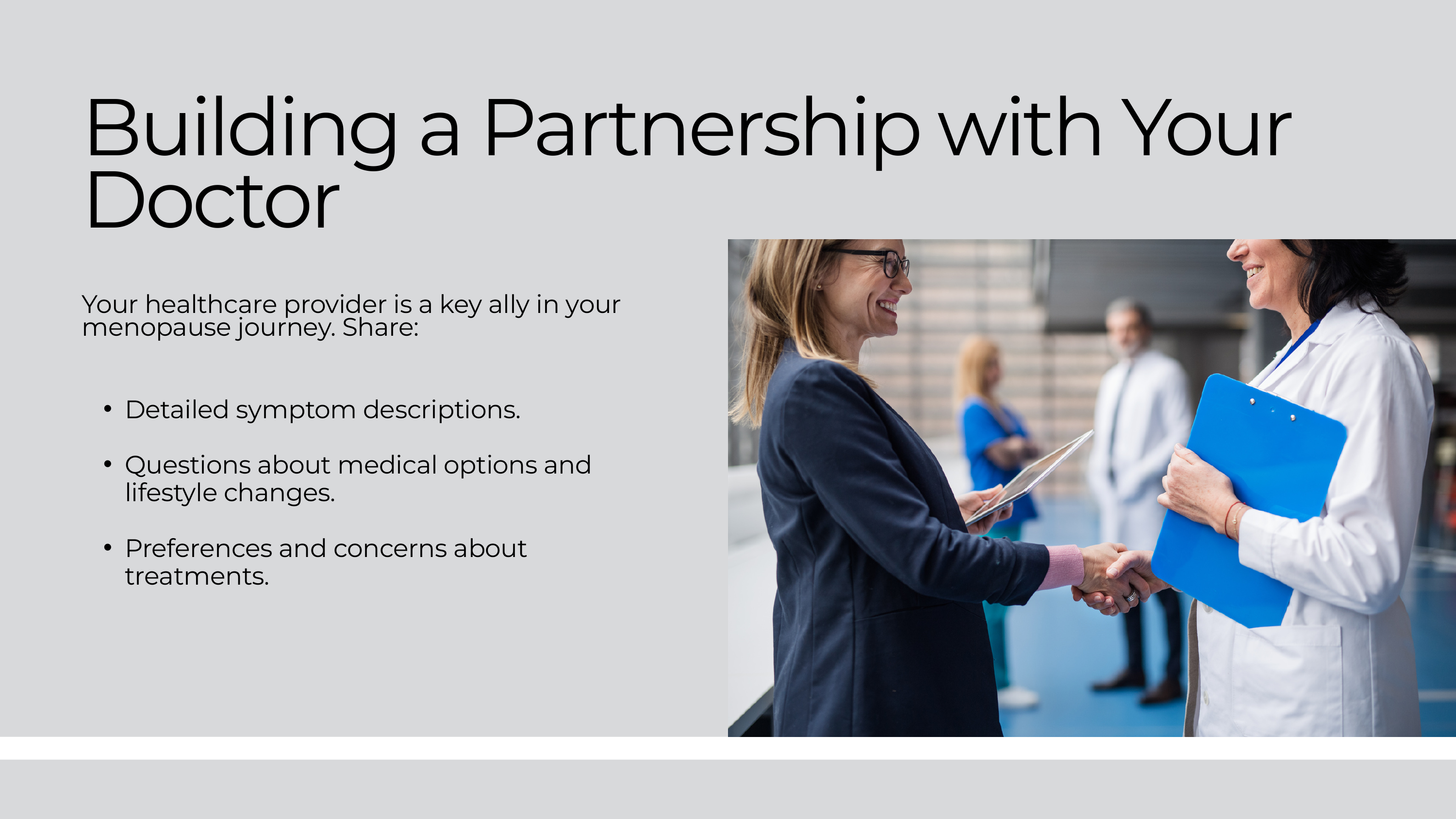

Building a Partnership with Your Doctor

Your healthcare provider is a key ally in your menopause journey. Share:
Detailed symptom descriptions.

Questions about medical options and lifestyle changes.

Preferences and concerns about treatments.